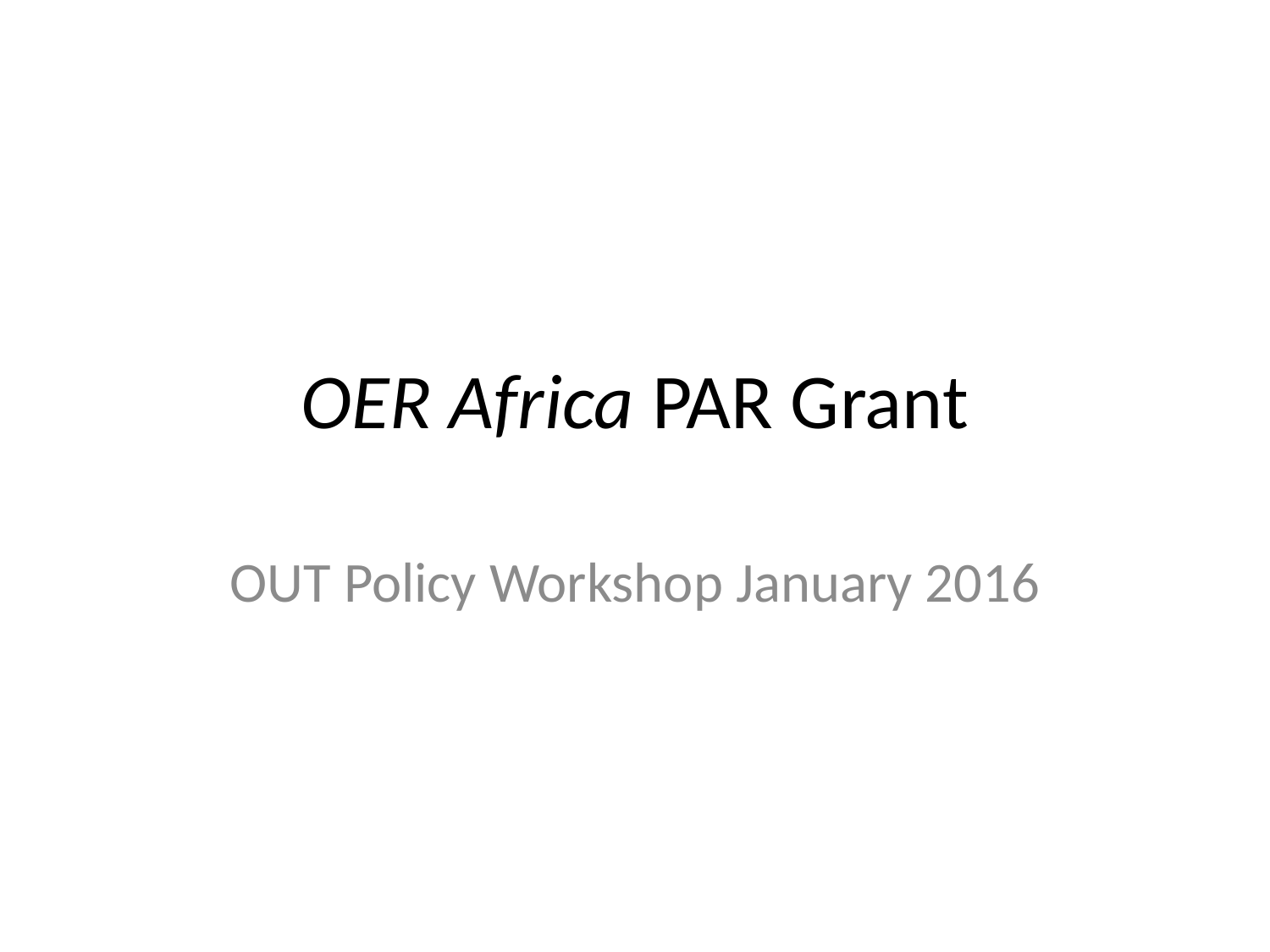

# OER Africa PAR Grant
OUT Policy Workshop January 2016